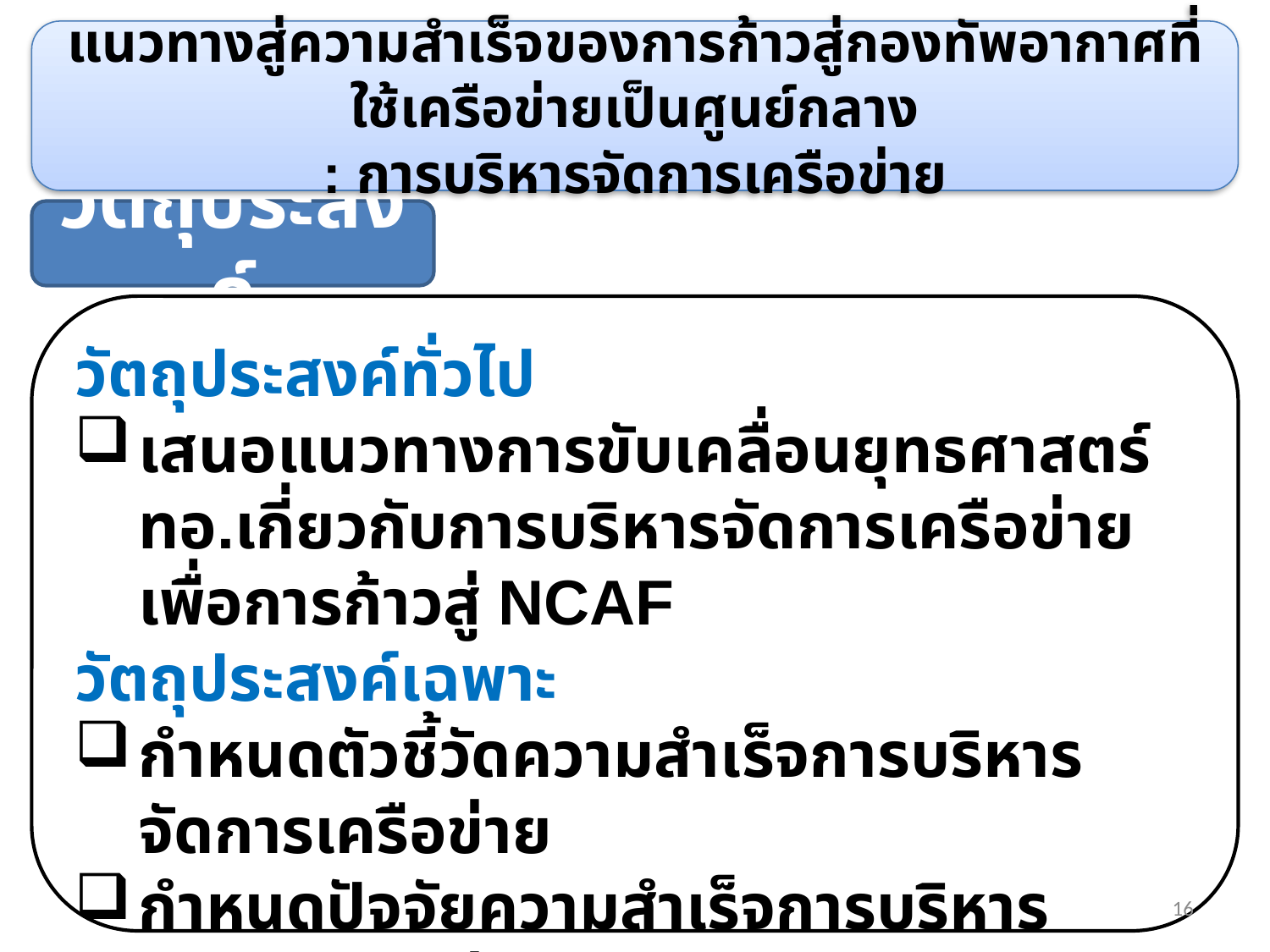

แนวทางสู่ความสำเร็จของการก้าวสู่กองทัพอากาศที่ใช้เครือข่ายเป็นศูนย์กลาง
: การบริหารจัดการเครือข่าย
วัตถุประสงค์
วัตถุประสงค์ทั่วไป
เสนอแนวทางการขับเคลื่อนยุทธศาสตร์ ทอ.เกี่ยวกับการบริหารจัดการเครือข่ายเพื่อการก้าวสู่ NCAF
วัตถุประสงค์เฉพาะ
กำหนดตัวชี้วัดความสำเร็จการบริหารจัดการเครือข่าย
กำหนดปัจจัยความสำเร็จการบริหารจัดการเครือข่าย
กำหนดแนวทางการพัฒนาปัจจัยความสำเร็จการบริหารจัดการเครือข่าย
16